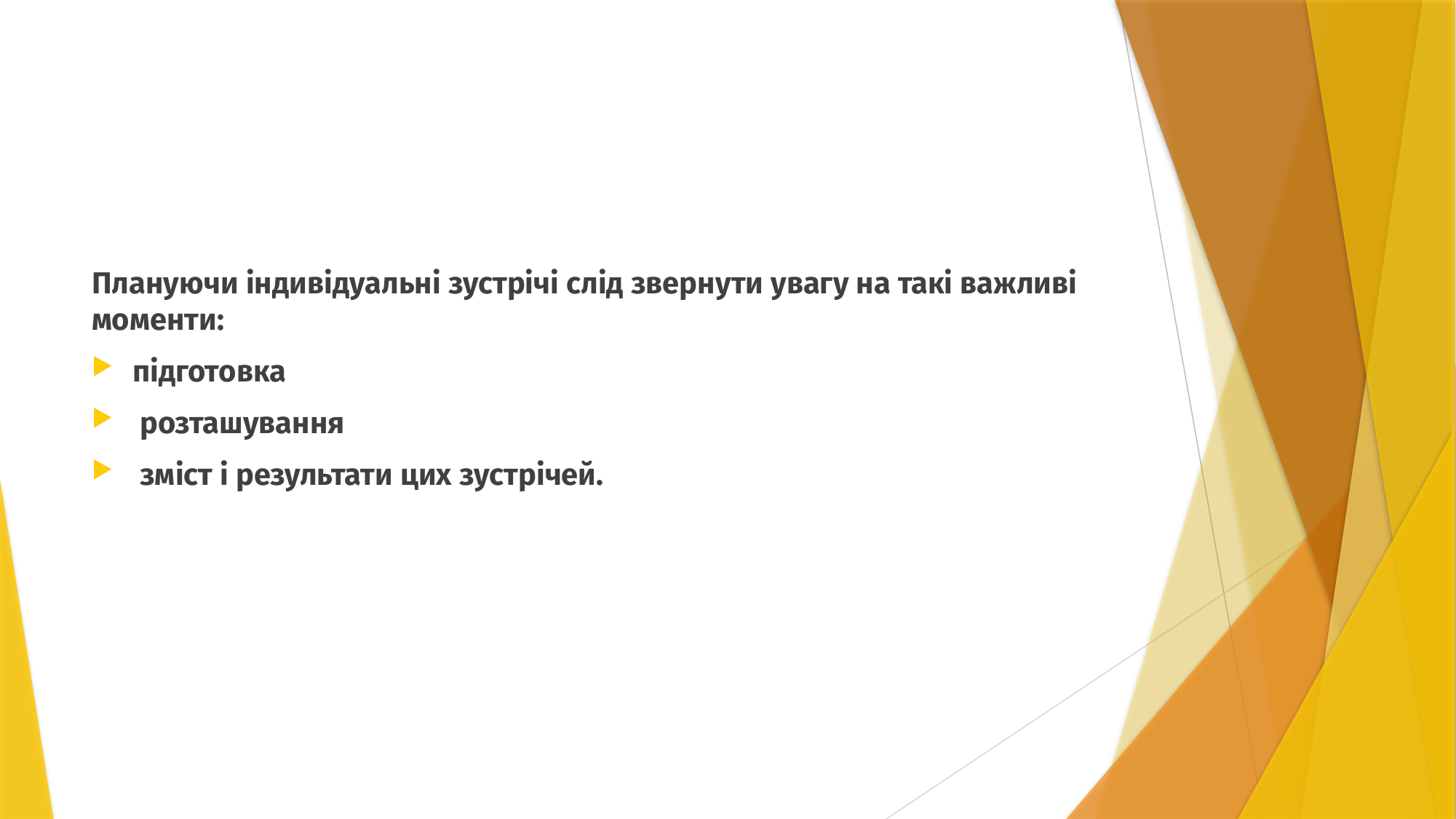

#
Плануючи індивідуальні зустрічі слід звернути увагу на такі важливі моменти:
підготовка
 розташування
 зміст і результати цих зустрічей.